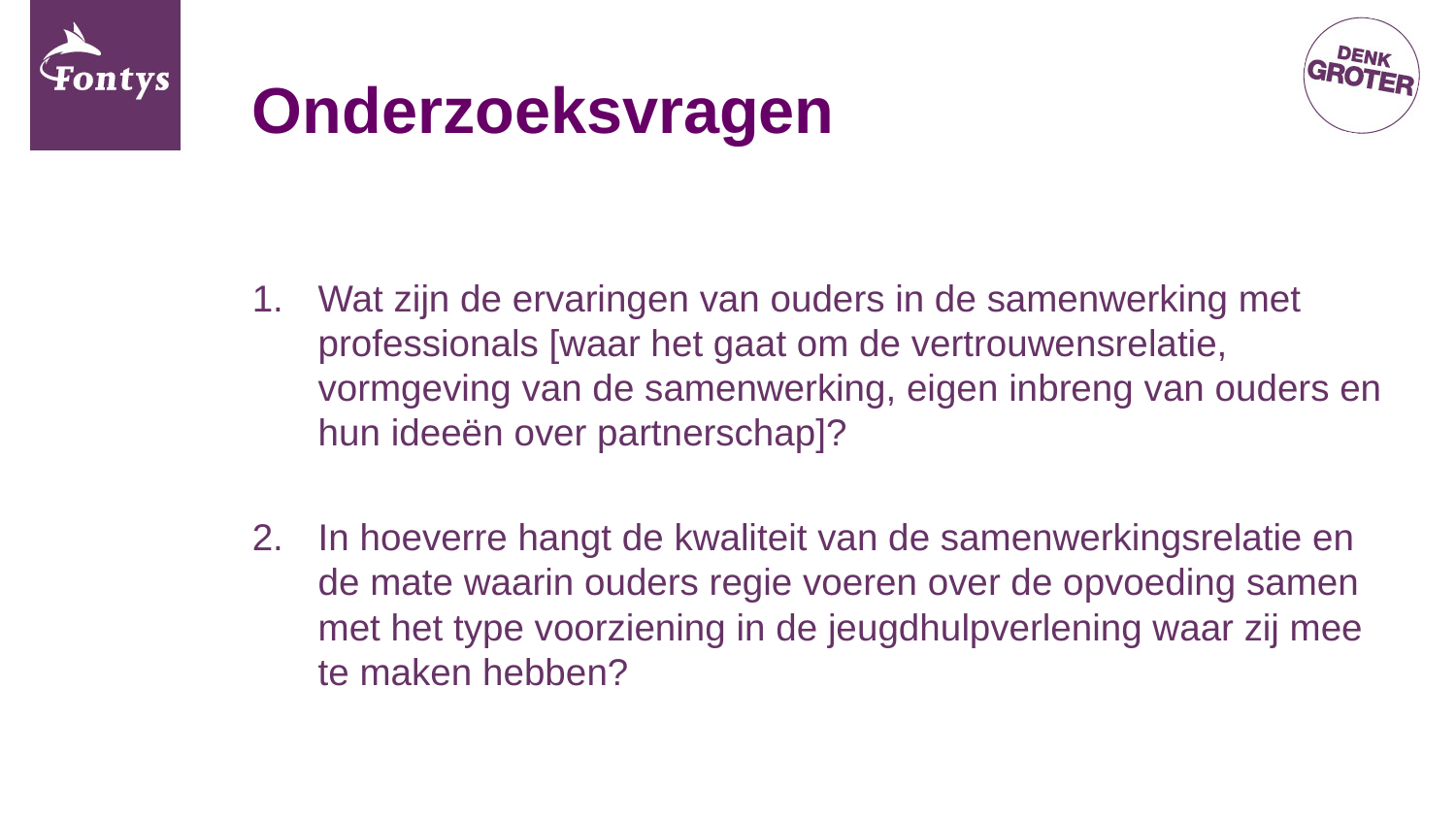

# Onderzoeksvragen
Wat zijn de ervaringen van ouders in de samenwerking met professionals [waar het gaat om de vertrouwensrelatie, vormgeving van de samenwerking, eigen inbreng van ouders en hun ideeën over partnerschap]?

In hoeverre hangt de kwaliteit van de samenwerkingsrelatie en de mate waarin ouders regie voeren over de opvoeding samen met het type voorziening in de jeugdhulpverlening waar zij mee te maken hebben?